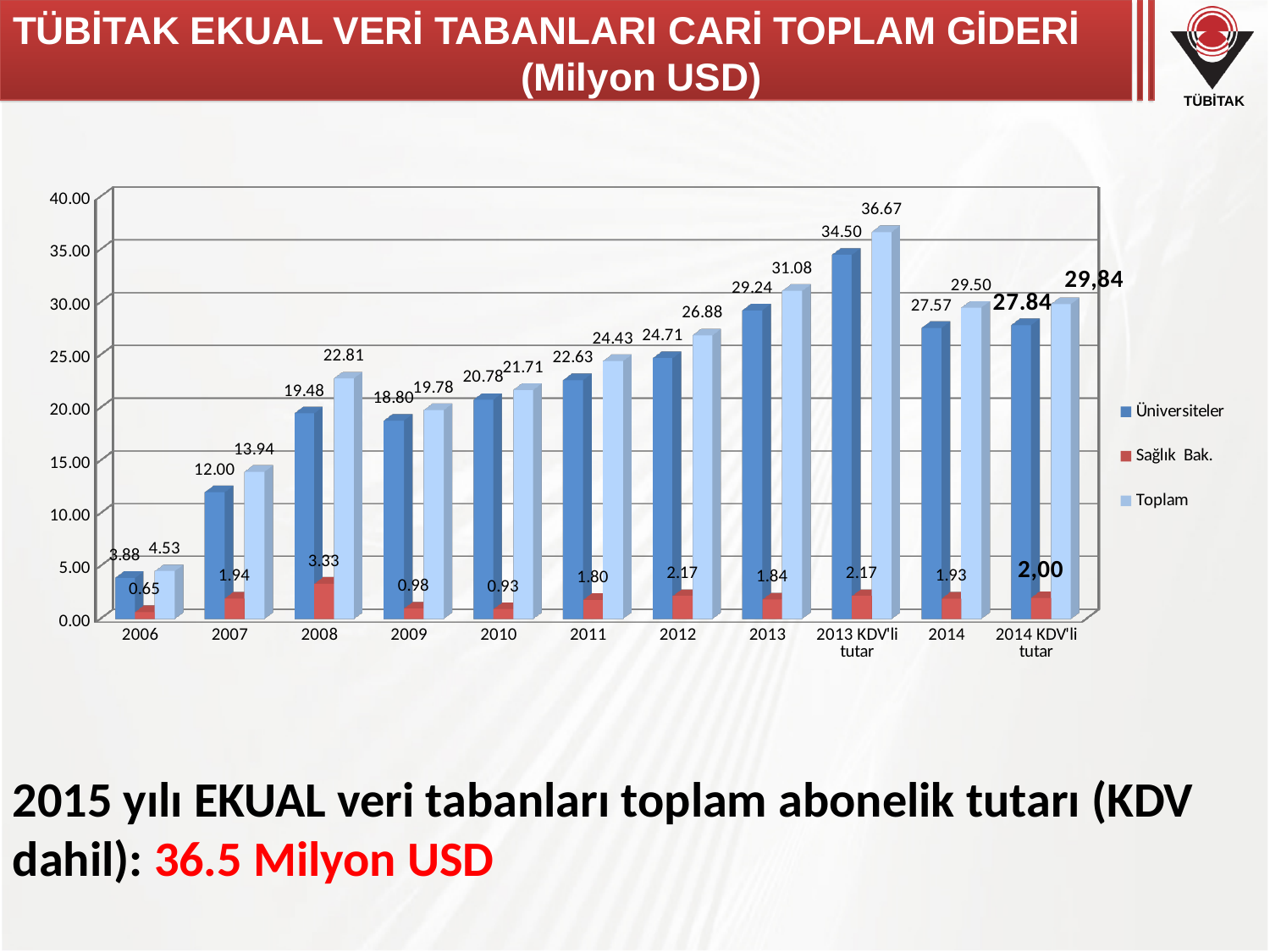

# TÜBİTAK EKUAL VERİ TABANLARI CARİ TOPLAM GİDERİ 				(Milyon USD)

[unsupported chart]

2015 yılı EKUAL veri tabanları toplam abonelik tutarı (KDV dahil): 36.5 Milyon USD